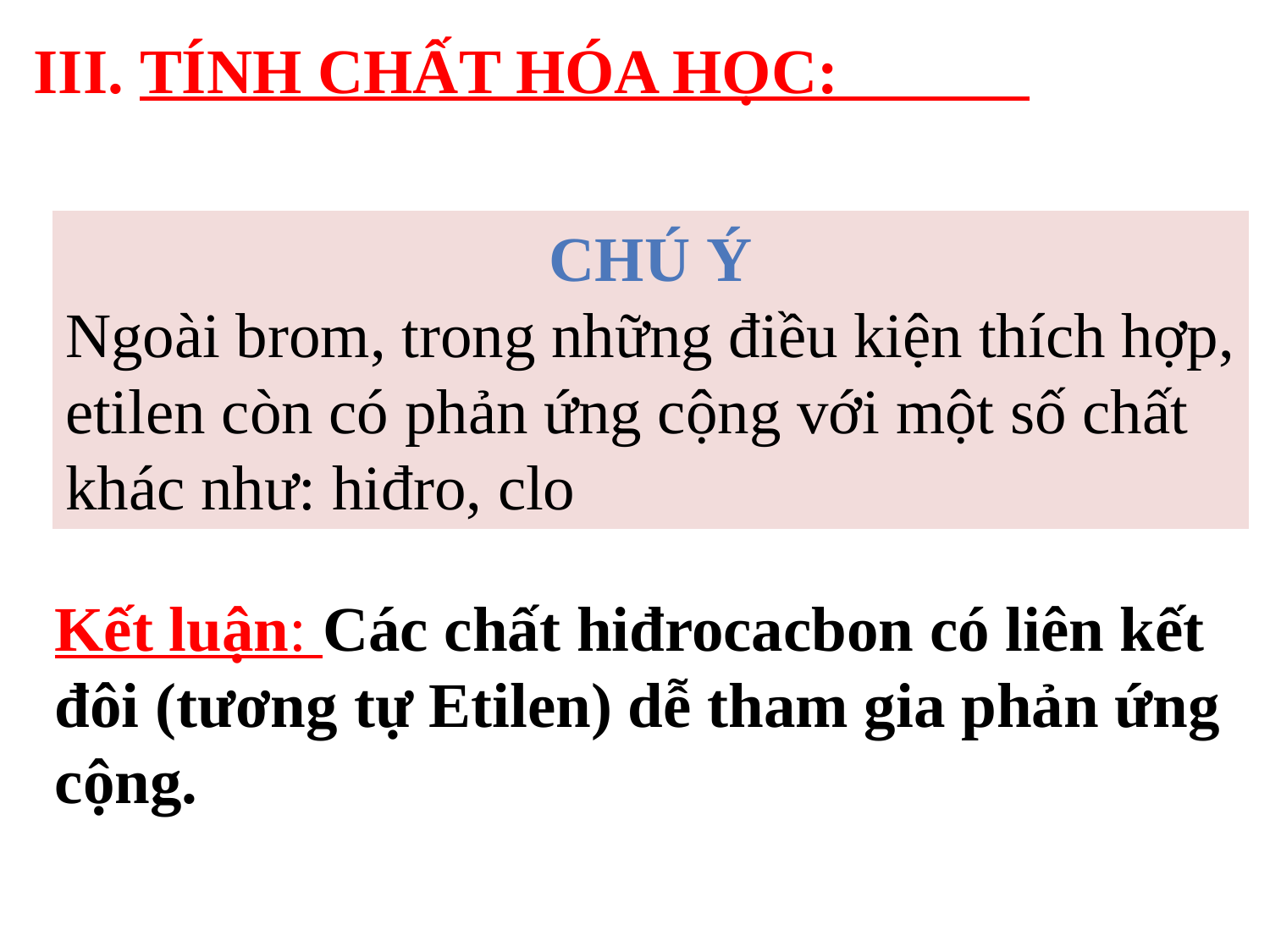

III. TÍNH CHẤT HÓA HỌC:
CHÚ Ý
Ngoài brom, trong những điều kiện thích hợp, etilen còn có phản ứng cộng với một số chất khác như: hiđro, clo
Kết luận: Các chất hiđrocacbon có liên kết đôi (tương tự Etilen) dễ tham gia phản ứng cộng.